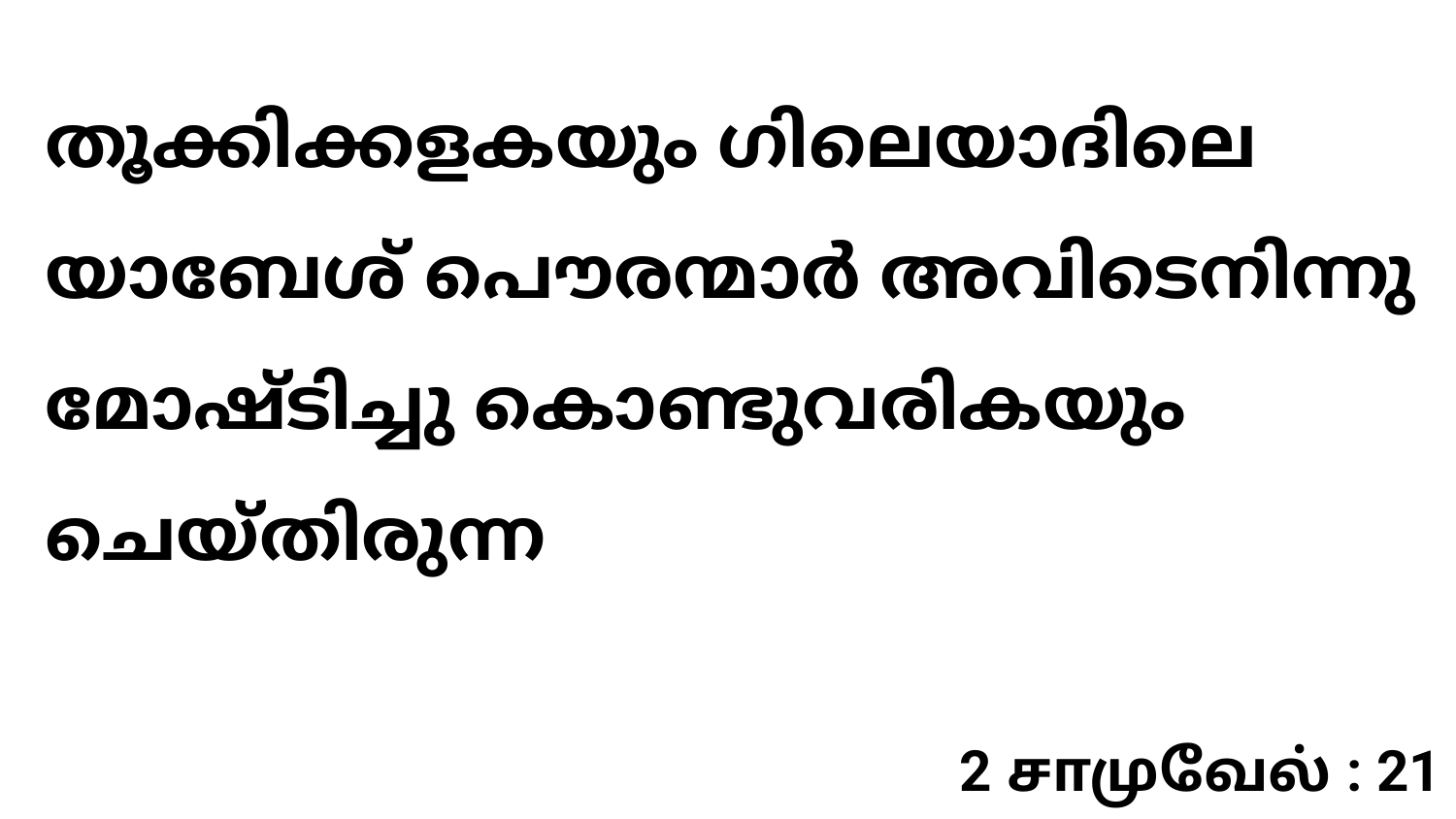

തൂക്കിക്കളകയും ഗിലെയാദിലെ യാബേശ് പൌരന്മാർ അവിടെനിന്നു മോഷ്ടിച്ചു കൊണ്ടുവരികയും ചെയ്തിരുന്ന
2 சாமுவேல் : 21